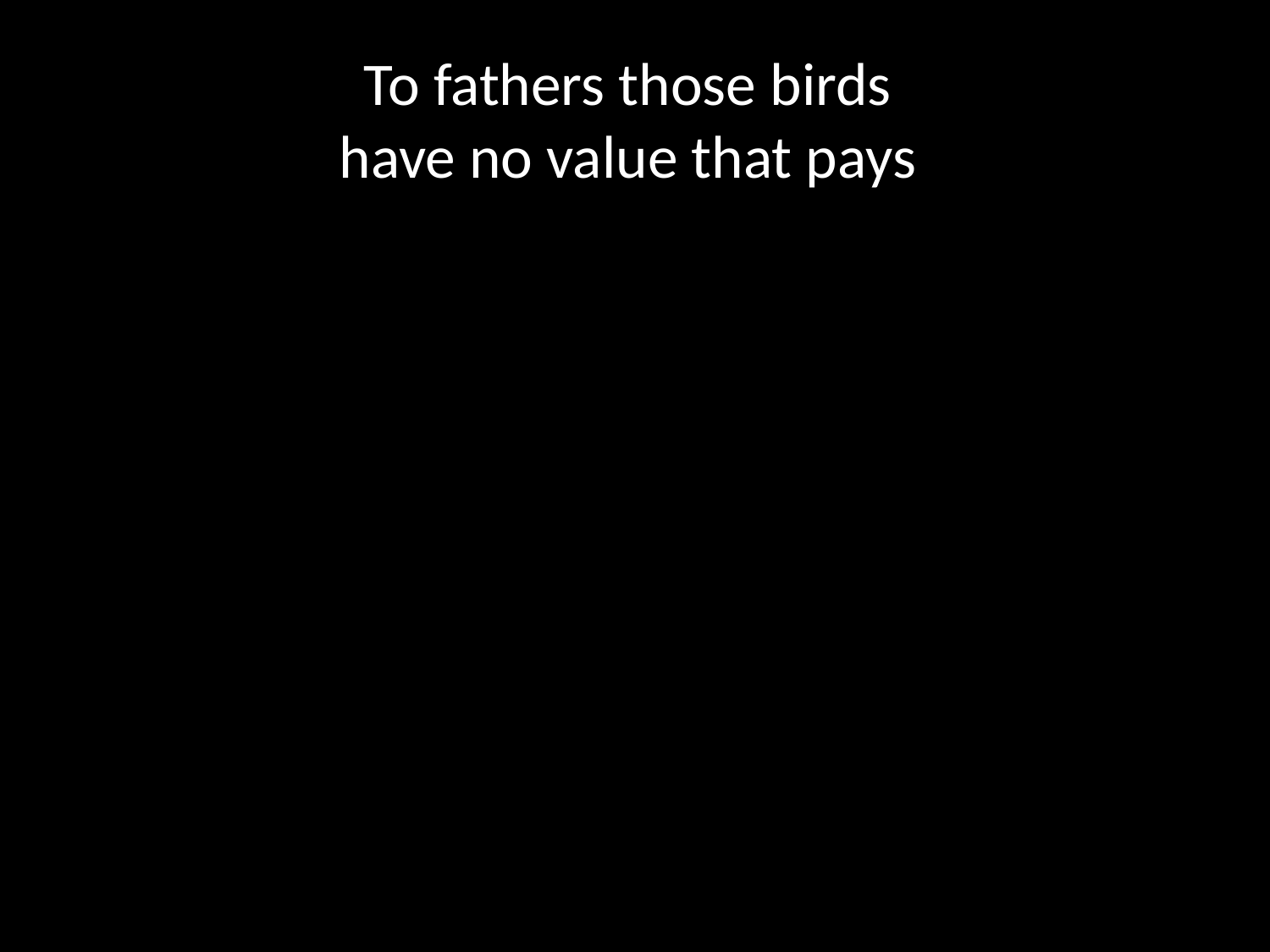

# To fathers those birds have no value that pays